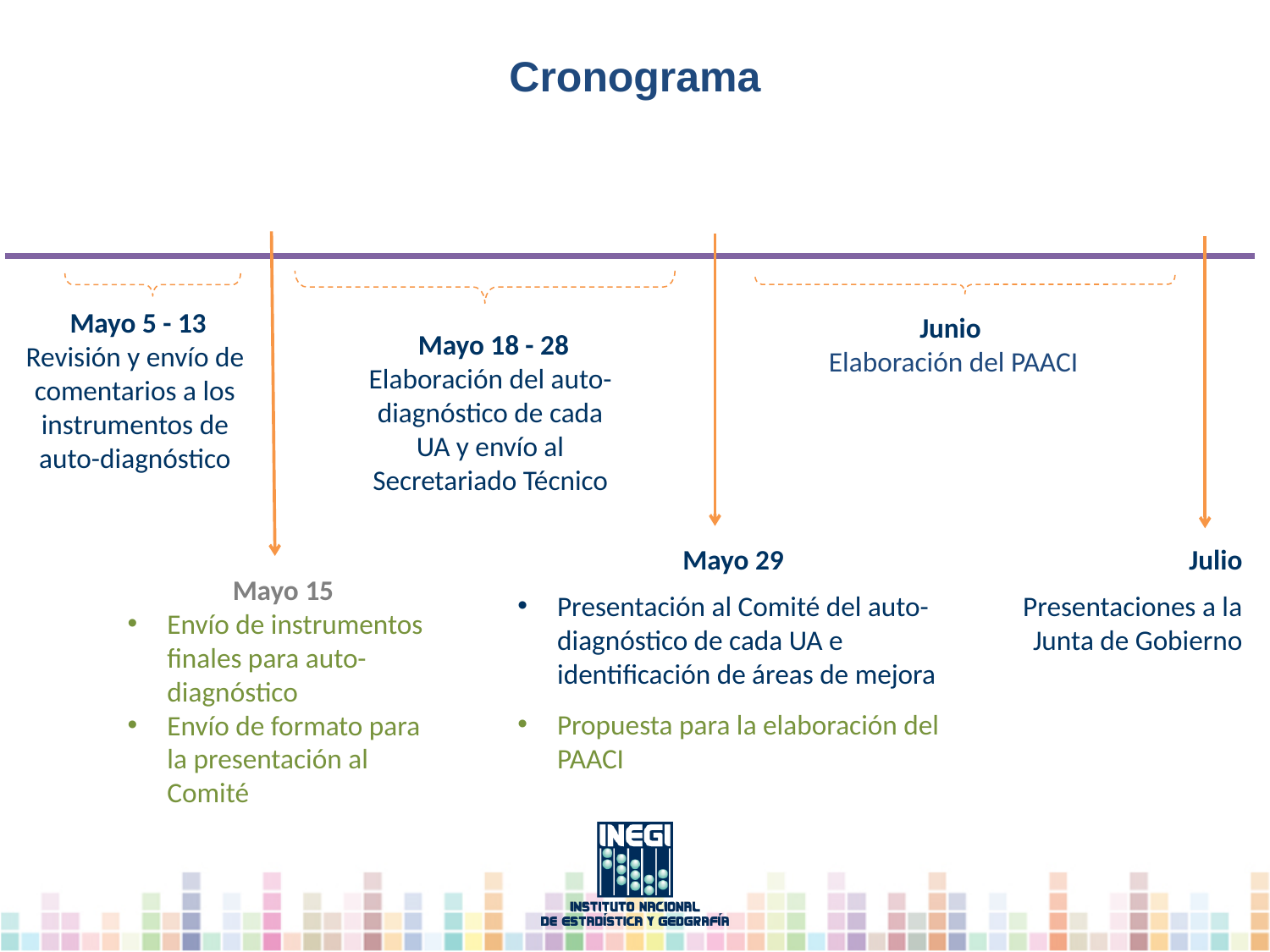

# Cronograma

 Mayo 15
Envío de instrumentos finales para auto-diagnóstico
Envío de formato para la presentación al Comité
 Mayo 29

Presentación al Comité del auto-diagnóstico de cada UA e identificación de áreas de mejora

Propuesta para la elaboración del PAACI

 Mayo 18 - 28
Elaboración del auto-diagnóstico de cada UA y envío al Secretariado Técnico

Junio
Elaboración del PAACI

 Mayo 5 - 13
Revisión y envío de comentarios a los instrumentos de auto-diagnóstico
 Julio

Presentaciones a la
Junta de Gobierno